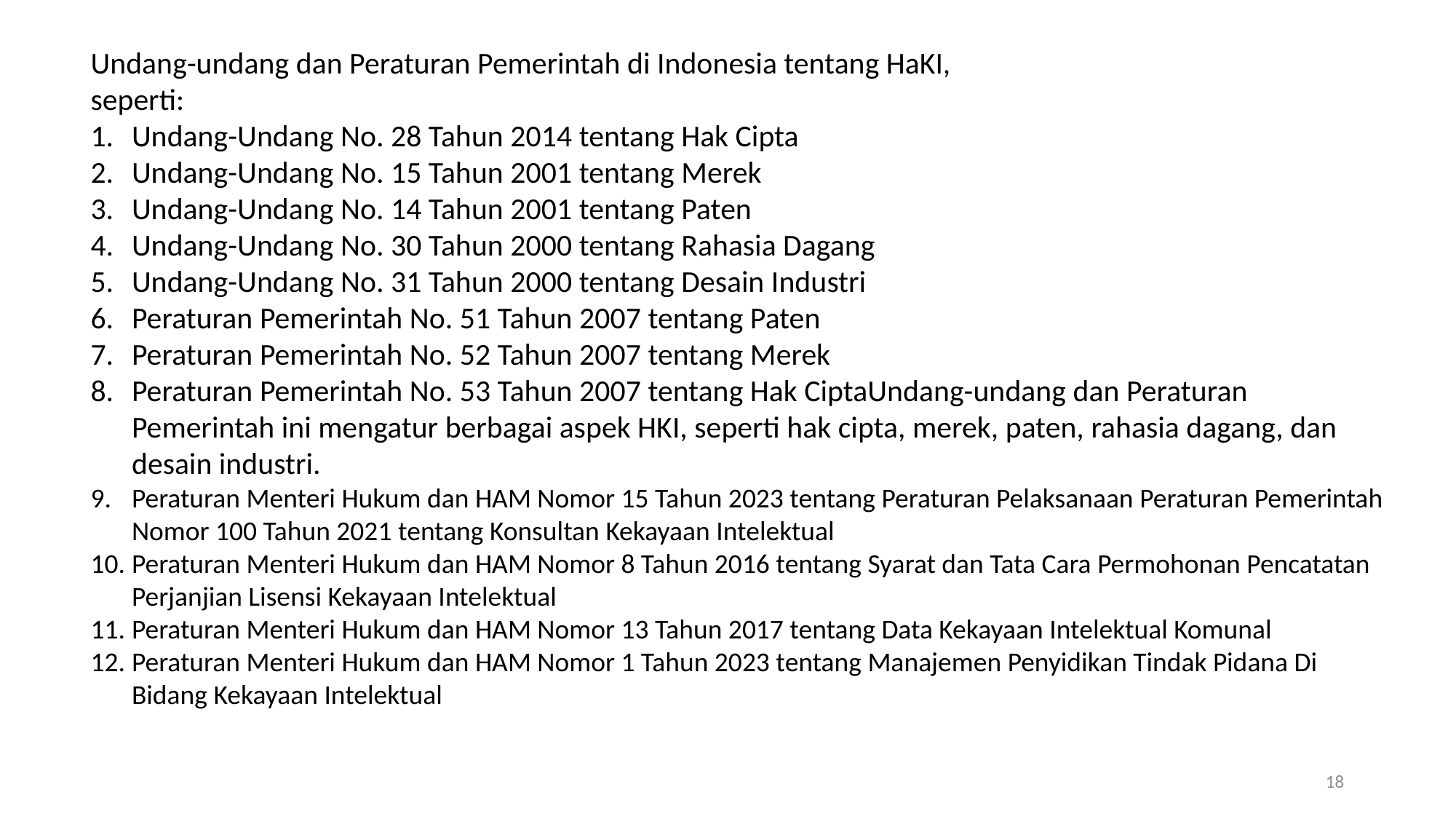

Undang-undang dan Peraturan Pemerintah di Indonesia tentang HaKI,
seperti:
Undang-Undang No. 28 Tahun 2014 tentang Hak Cipta
Undang-Undang No. 15 Tahun 2001 tentang Merek
Undang-Undang No. 14 Tahun 2001 tentang Paten
Undang-Undang No. 30 Tahun 2000 tentang Rahasia Dagang
Undang-Undang No. 31 Tahun 2000 tentang Desain Industri
Peraturan Pemerintah No. 51 Tahun 2007 tentang Paten
Peraturan Pemerintah No. 52 Tahun 2007 tentang Merek
Peraturan Pemerintah No. 53 Tahun 2007 tentang Hak CiptaUndang-undang dan Peraturan Pemerintah ini mengatur berbagai aspek HKI, seperti hak cipta, merek, paten, rahasia dagang, dan desain industri.
Peraturan Menteri Hukum dan HAM Nomor 15 Tahun 2023 tentang Peraturan Pelaksanaan Peraturan Pemerintah Nomor 100 Tahun 2021 tentang Konsultan Kekayaan Intelektual
Peraturan Menteri Hukum dan HAM Nomor 8 Tahun 2016 tentang Syarat dan Tata Cara Permohonan Pencatatan Perjanjian Lisensi Kekayaan Intelektual
Peraturan Menteri Hukum dan HAM Nomor 13 Tahun 2017 tentang Data Kekayaan Intelektual Komunal
Peraturan Menteri Hukum dan HAM Nomor 1 Tahun 2023 tentang Manajemen Penyidikan Tindak Pidana Di Bidang Kekayaan Intelektual
18